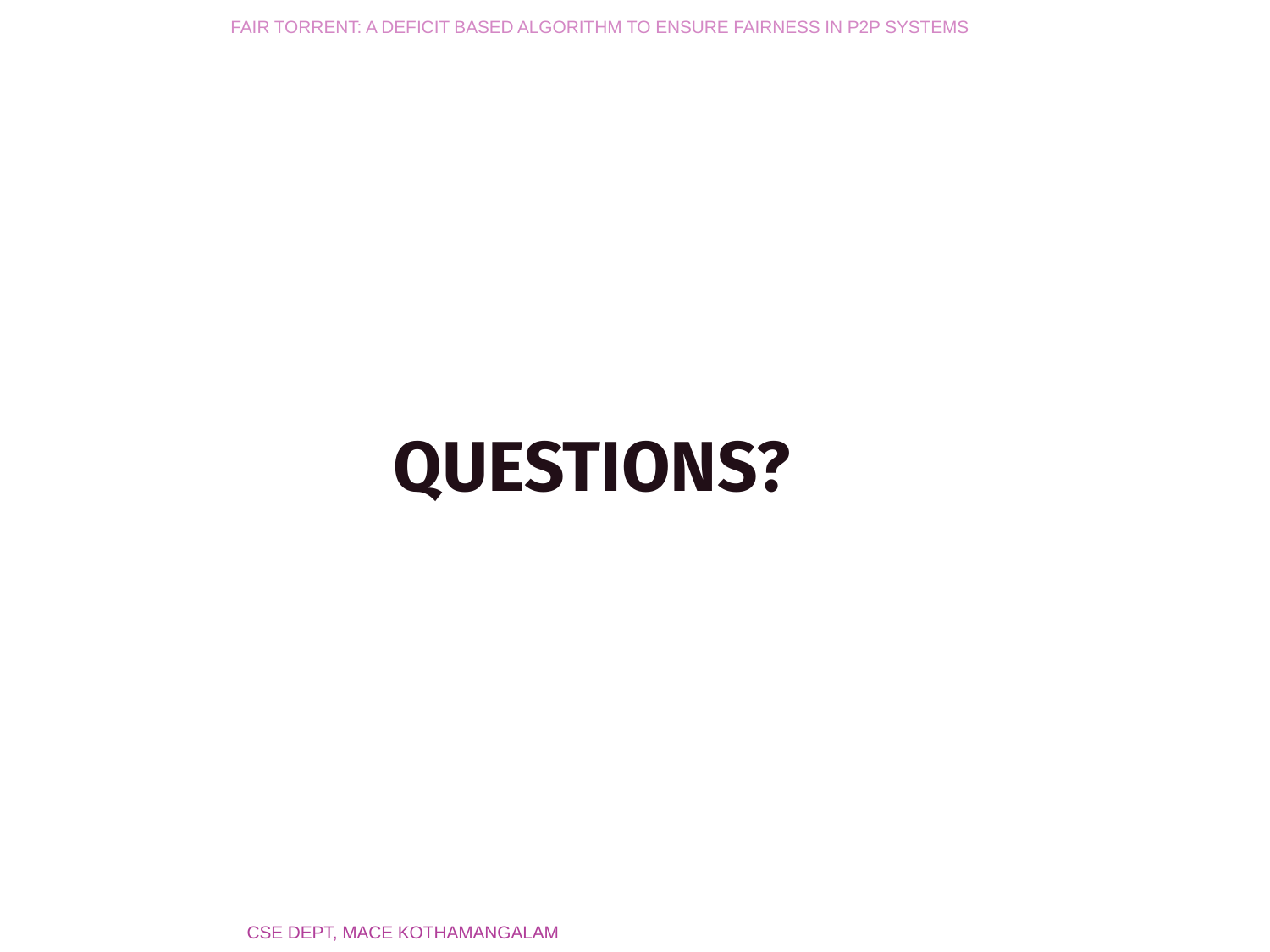

FAIR TORRENT: A DEFICIT BASED ALGORITHM TO ENSURE FAIRNESS IN P2P SYSTEMS
# QUESTIONS?
CSE DEPT, MACE KOTHAMANGALAM